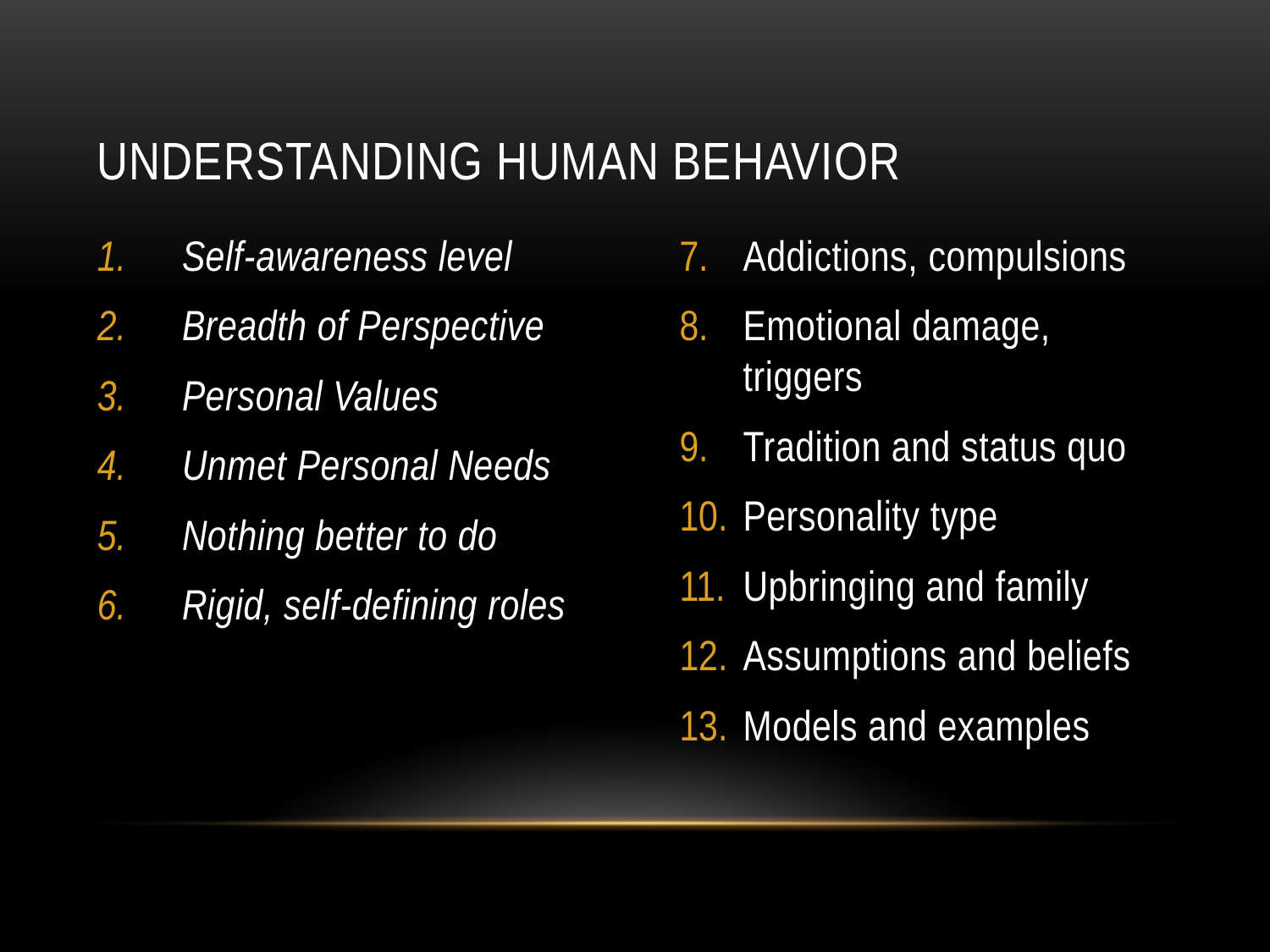

# Understanding Human Behavior
Self-awareness level
Breadth of Perspective
Personal Values
Unmet Personal Needs
Nothing better to do
Rigid, self-defining roles
Addictions, compulsions
Emotional damage, triggers
Tradition and status quo
Personality type
Upbringing and family
Assumptions and beliefs
Models and examples